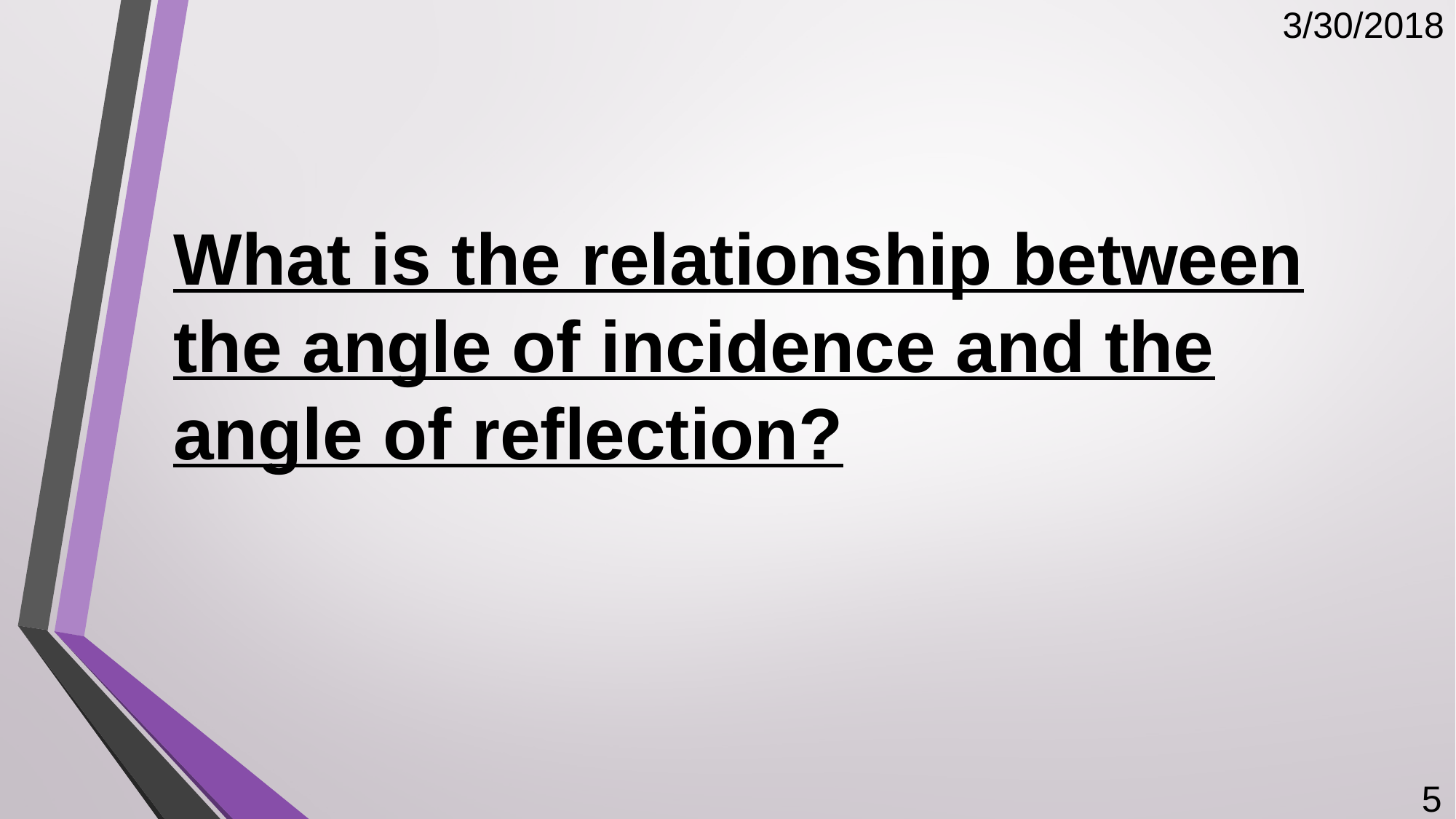

3/30/2018
# What is the relationship between the angle of incidence and the angle of reflection?
5